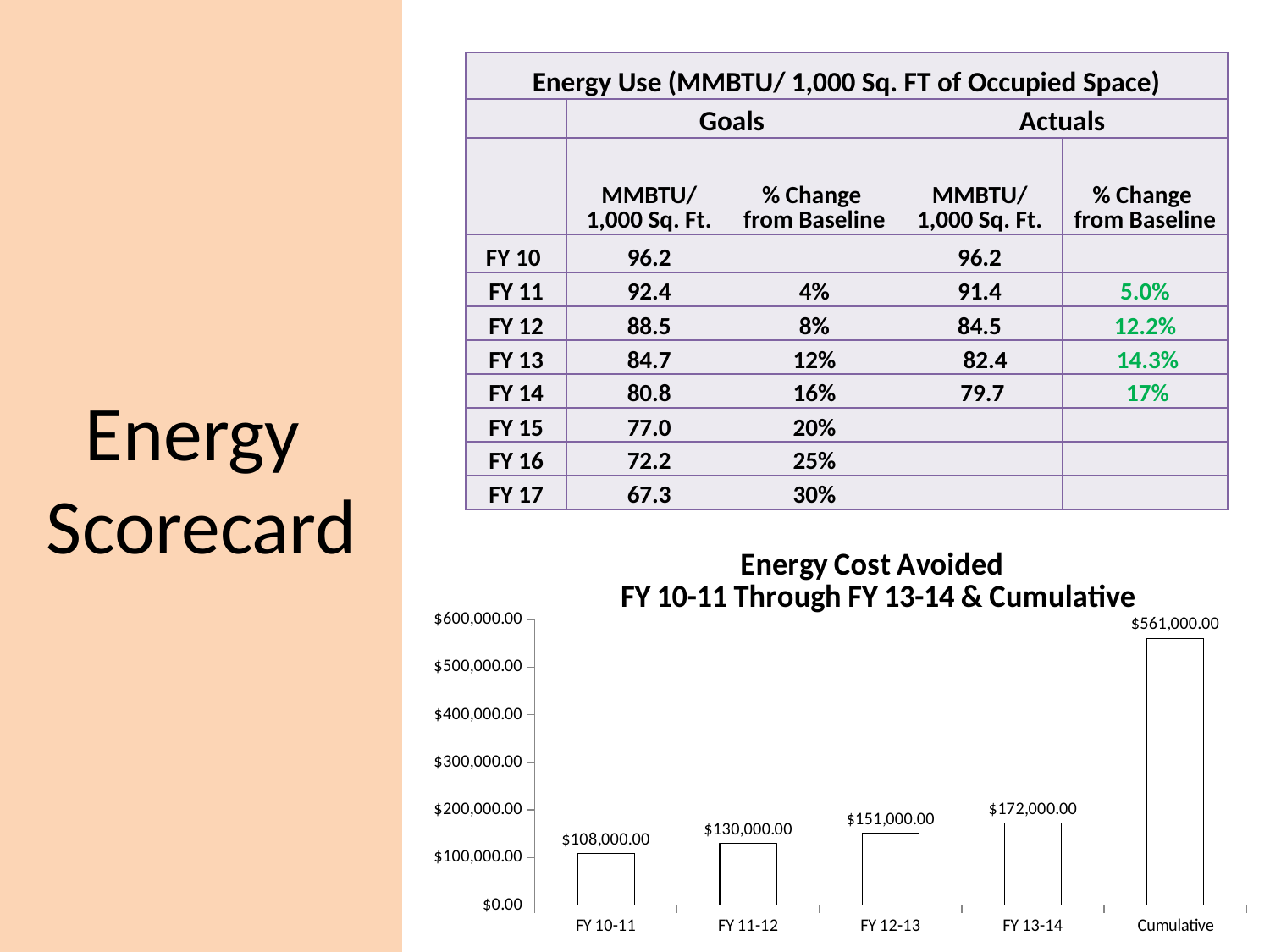

| Energy Use (MMBTU/ 1,000 Sq. FT of Occupied Space) |  |  |  |  |
| --- | --- | --- | --- | --- |
|  | Goals |  | Actuals |  |
|  | MMBTU/ 1,000 Sq. Ft. | % Change from Baseline | MMBTU/ 1,000 Sq. Ft. | % Change from Baseline |
| FY 10 | 96.2 |  | 96.2 |  |
| FY 11 | 92.4 | 4% | 91.4 | 5.0% |
| FY 12 | 88.5 | 8% | 84.5 | 12.2% |
| FY 13 | 84.7 | 12% | 82.4 | 14.3% |
| FY 14 | 80.8 | 16% | 79.7 | 17% |
| FY 15 | 77.0 | 20% |  |  |
| FY 16 | 72.2 | 25% |  |  |
| FY 17 | 67.3 | 30% |  |  |
# Energy Scorecard

### Chart: Energy Cost Avoided
 FY 10-11 Through FY 13-14 & Cumulative

| Category |  |
|---|---|
| FY 10-11 | 108000.0 |
| FY 11-12 | 130000.0 |
| FY 12-13 | 151000.0 |
| FY 13-14 | 172000.0 |
| Cumulative | 561000.0 |